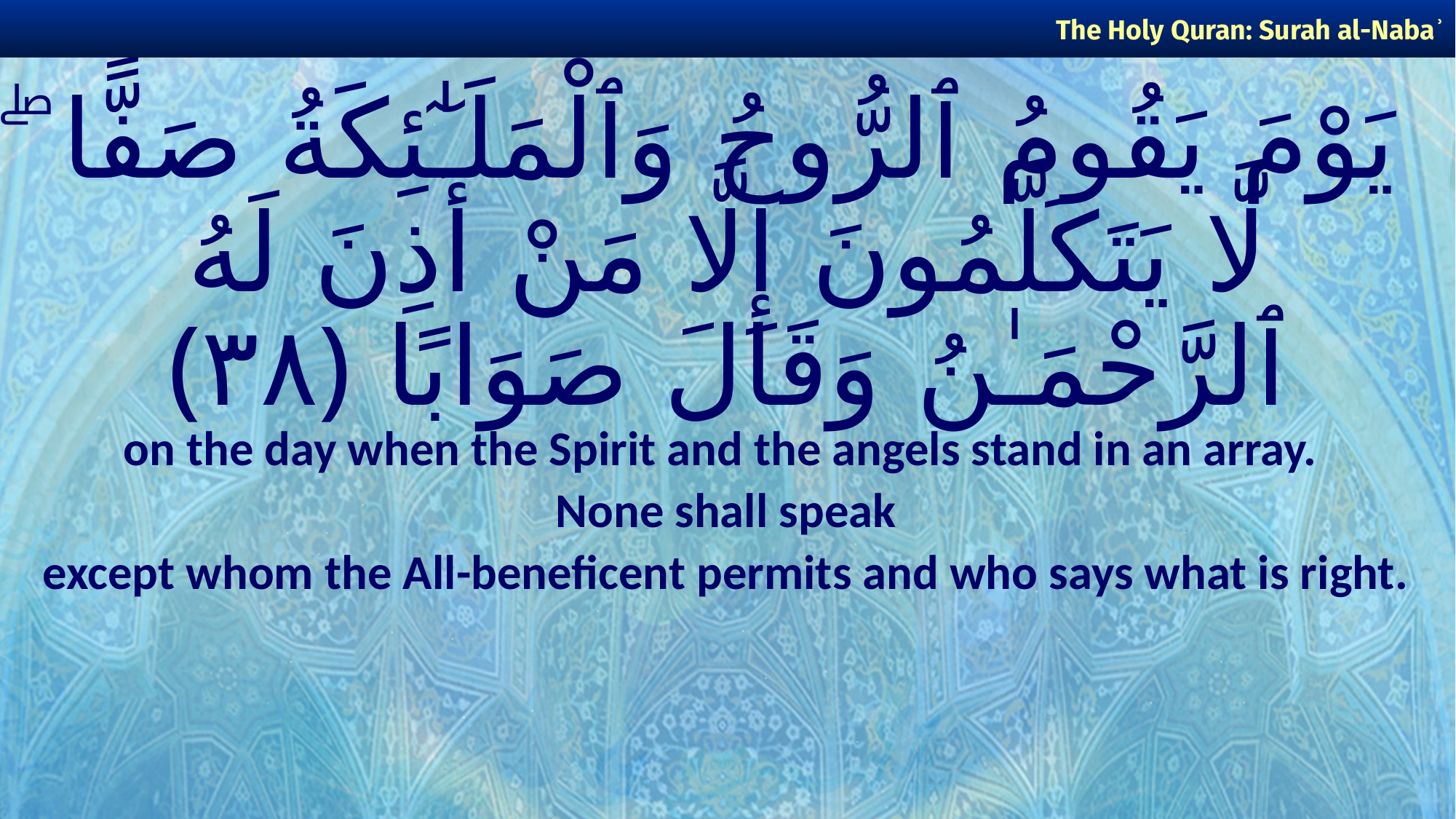

The Holy Quran: Surah al-Nabaʾ
# يَوْمَ يَقُومُ ٱلرُّوحُ وَٱلْمَلَـٰٓئِكَةُ صَفًّا ۖ لَّا يَتَكَلَّمُونَ إِلَّا مَنْ أَذِنَ لَهُ ٱلرَّحْمَـٰنُ وَقَالَ صَوَابًا ﴿٣٨﴾
on the day when the Spirit and the angels stand in an array.
None shall speak
except whom the All-beneficent permits and who says what is right.